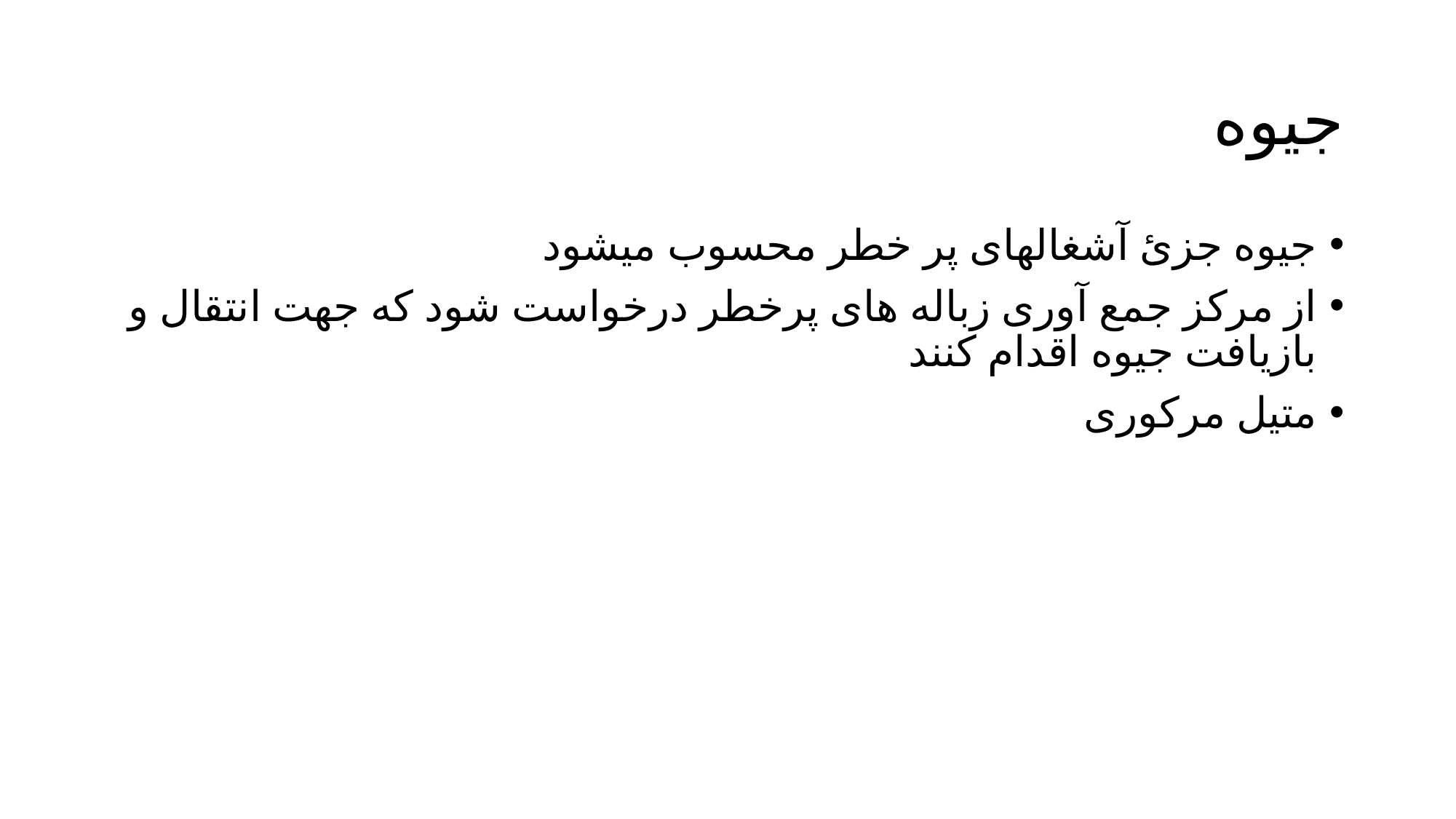

# جیوه
جیوه جزئ آشغالهای پر خطر محسوب میشود
از مرکز جمع آوری زباله های پرخطر درخواست شود که جهت انتقال و بازیافت جیوه اقدام کنند
متیل مرکوری